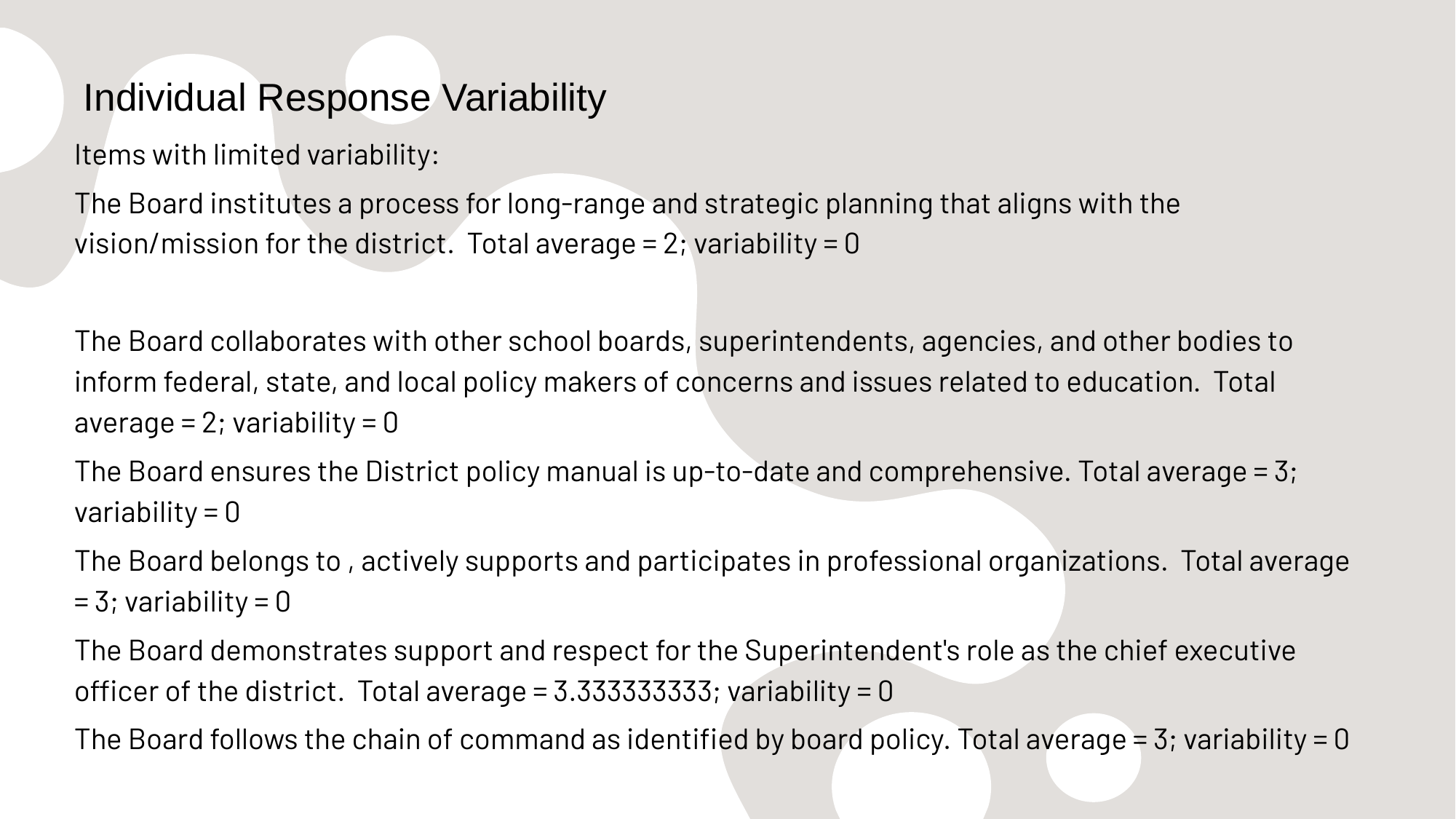

# Individual Response Variability
Items with limited variability:
The Board institutes a process for long-range and strategic planning that aligns with the vision/mission for the district.  Total average = 2; variability = 0

The Board collaborates with other school boards, superintendents, agencies, and other bodies to inform federal, state, and local policy makers of concerns and issues related to education.  Total average = 2; variability = 0
The Board ensures the District policy manual is up-to-date and comprehensive. Total average = 3; variability = 0
The Board belongs to , actively supports and participates in professional organizations.  Total average = 3; variability = 0
The Board demonstrates support and respect for the Superintendent's role as the chief executive officer of the district.  Total average = 3.333333333; variability = 0
The Board follows the chain of command as identified by board policy. Total average = 3; variability = 0